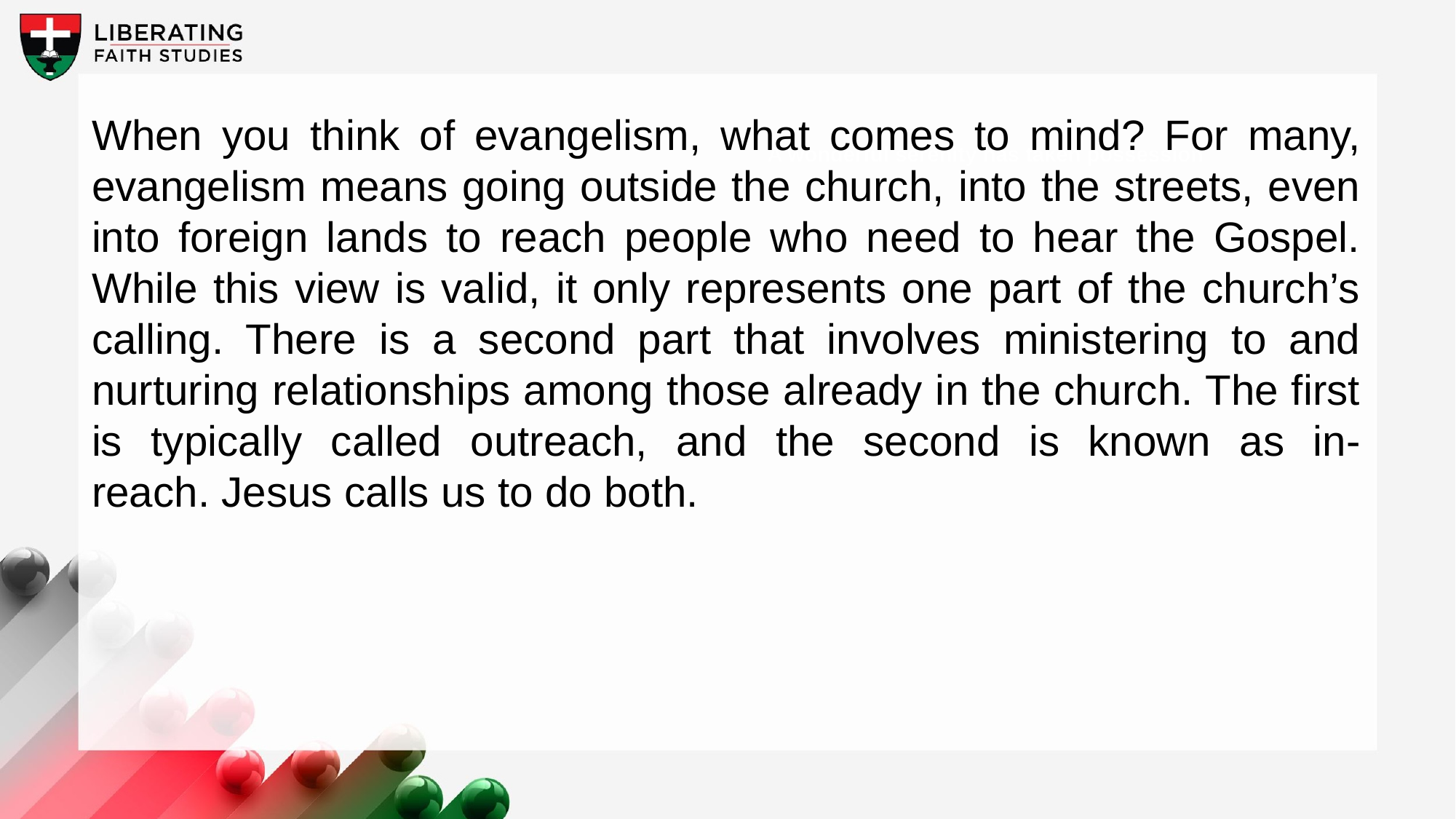

When you think of evangelism, what comes to mind? For many, evangelism means going outside the church, into the streets, even into foreign lands to reach people who need to hear the Gospel. While this view is valid, it only represents one part of the church’s calling. There is a second part that involves ministering to and nurturing relationships among those already in the church. The first is typically called outreach, and the second is known as in-reach. Jesus calls us to do both.
A wonderful serenity has taken possession